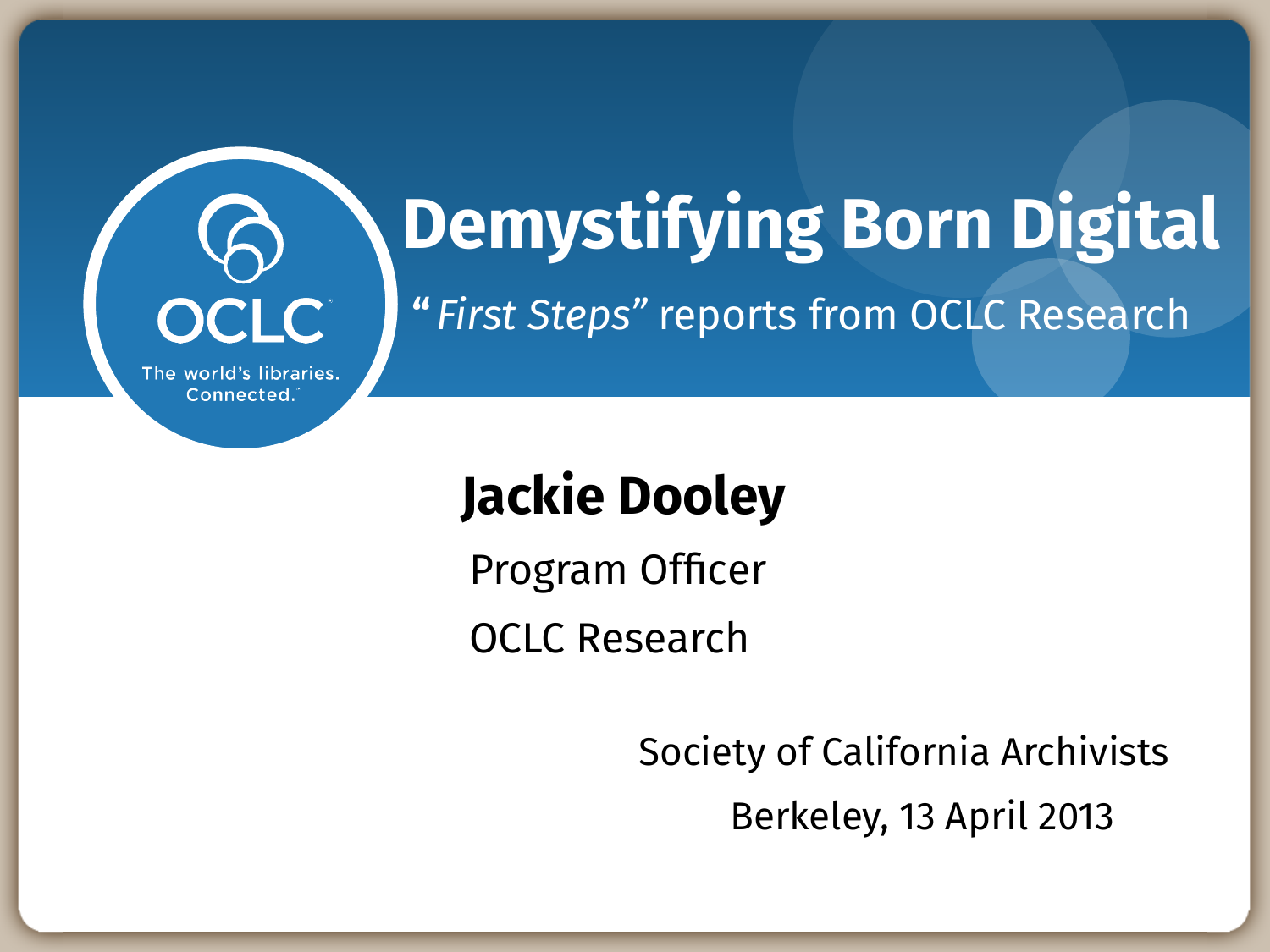

# Demystifying Born Digital “ First Steps” reports from OCLC Research
  Jackie Dooley
   Program Officer
   OCLC Research

                    Society of California Archivists
                             Berkeley, 13 April 2013